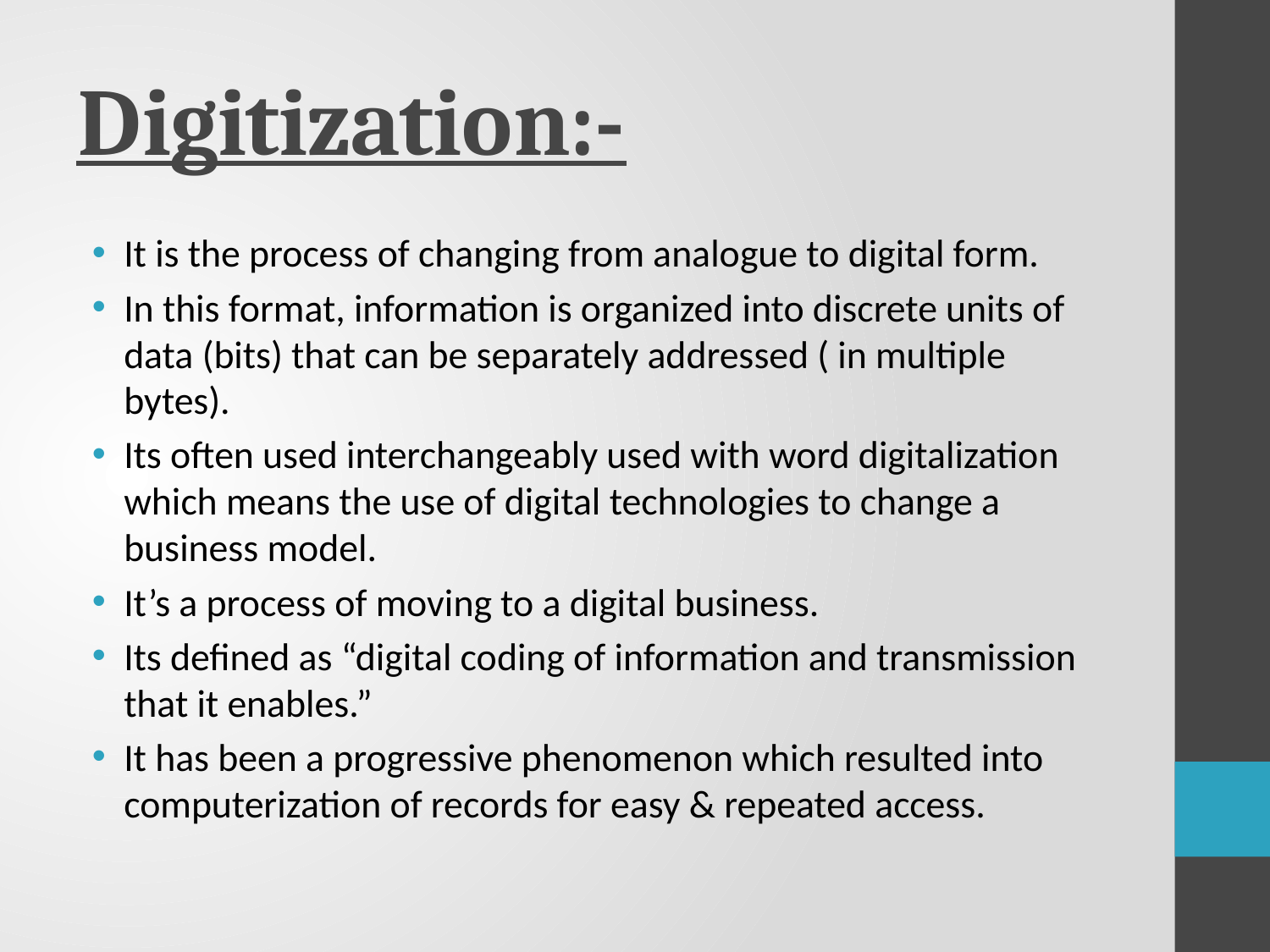

# Digitization:-
It is the process of changing from analogue to digital form.
In this format, information is organized into discrete units of data (bits) that can be separately addressed ( in multiple bytes).
Its often used interchangeably used with word digitalization which means the use of digital technologies to change a business model.
It’s a process of moving to a digital business.
Its defined as “digital coding of information and transmission that it enables.”
It has been a progressive phenomenon which resulted into computerization of records for easy & repeated access.